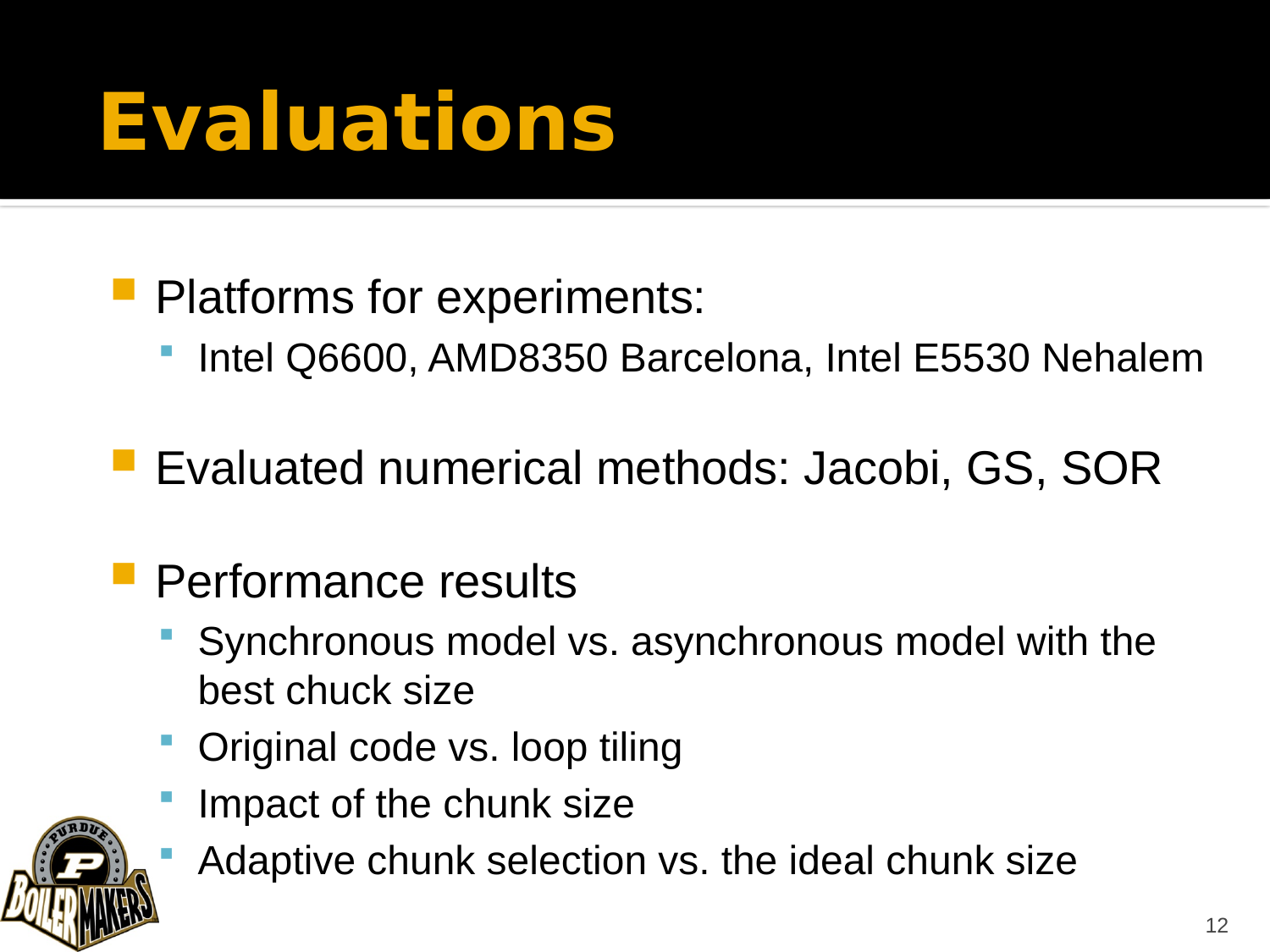

# Evaluations
Platforms for experiments:
Intel Q6600, AMD8350 Barcelona, Intel E5530 Nehalem

Evaluated numerical methods: Jacobi, GS, SOR

Performance results
Synchronous model vs. asynchronous model with the best chuck size
Original code vs. loop tiling
Impact of the chunk size
Adaptive chunk selection vs. the ideal chunk size
12